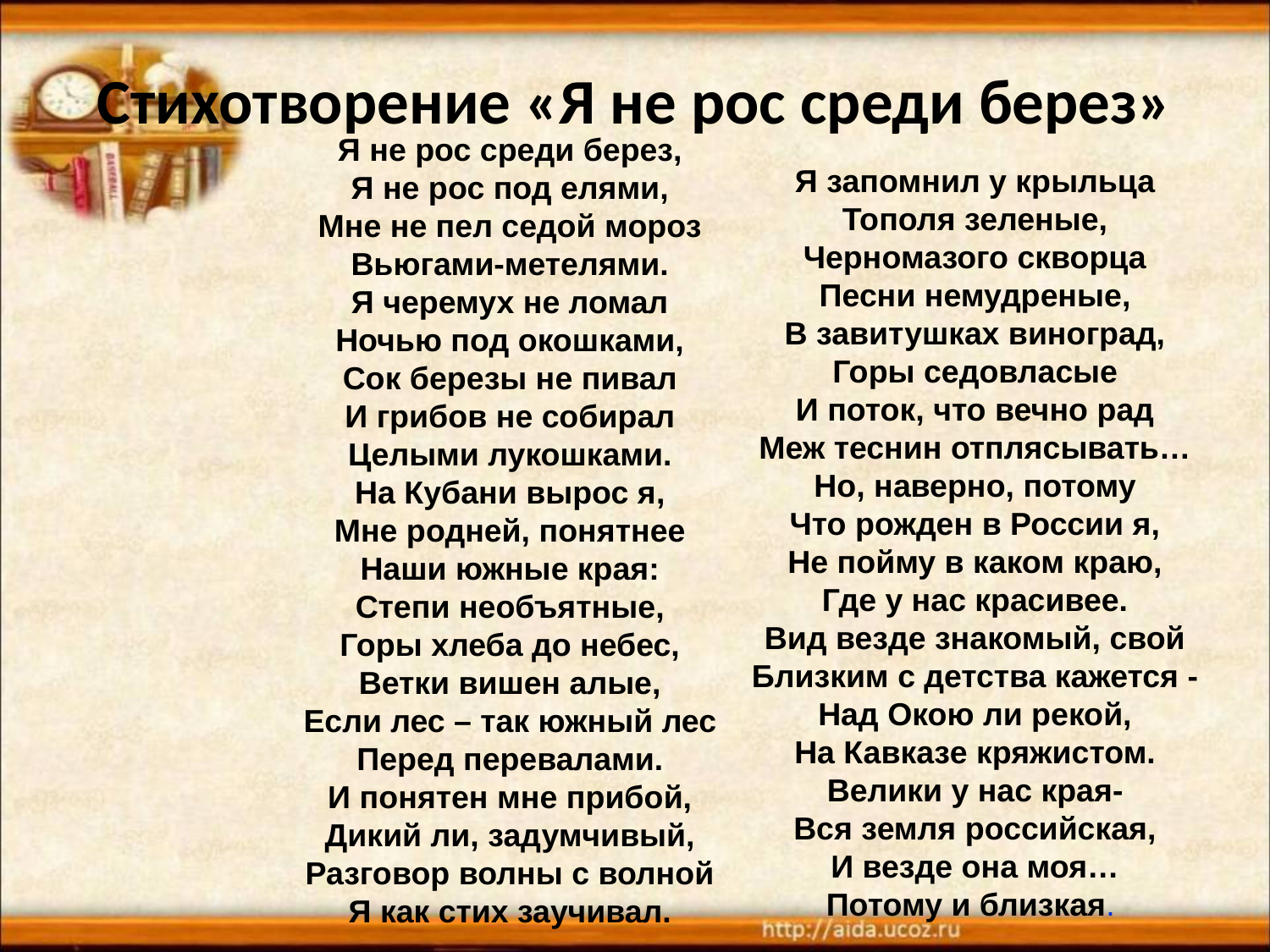

# Стихотворение «Я не рос среди берез»

Я запомнил у крыльца
Тополя зеленые,
Черномазого скворца
Песни немудреные,
В завитушках виноград,
Горы седовласые
И поток, что вечно рад
Меж теснин отплясывать…
Но, наверно, потому
Что рожден в России я,
Не пойму в каком краю,
Где у нас красивее.
Вид везде знакомый, свой
Близким с детства кажется -
Над Окою ли рекой,
На Кавказе кряжистом.
Велики у нас края-
Вся земля российская,
И везде она моя…
Потому и близкая.
Я не рос среди берез,
Я не рос под елями,
Мне не пел седой мороз
Вьюгами-метелями.
Я черемух не ломал
Ночью под окошками,
Сок березы не пивал
И грибов не собирал
Целыми лукошками.
На Кубани вырос я,
Мне родней, понятнее
Наши южные края:
Степи необъятные,
Горы хлеба до небес,
Ветки вишен алые,
Если лес – так южный лес
Перед перевалами.
И понятен мне прибой,
Дикий ли, задумчивый,
Разговор волны с волной
Я как стих заучивал.